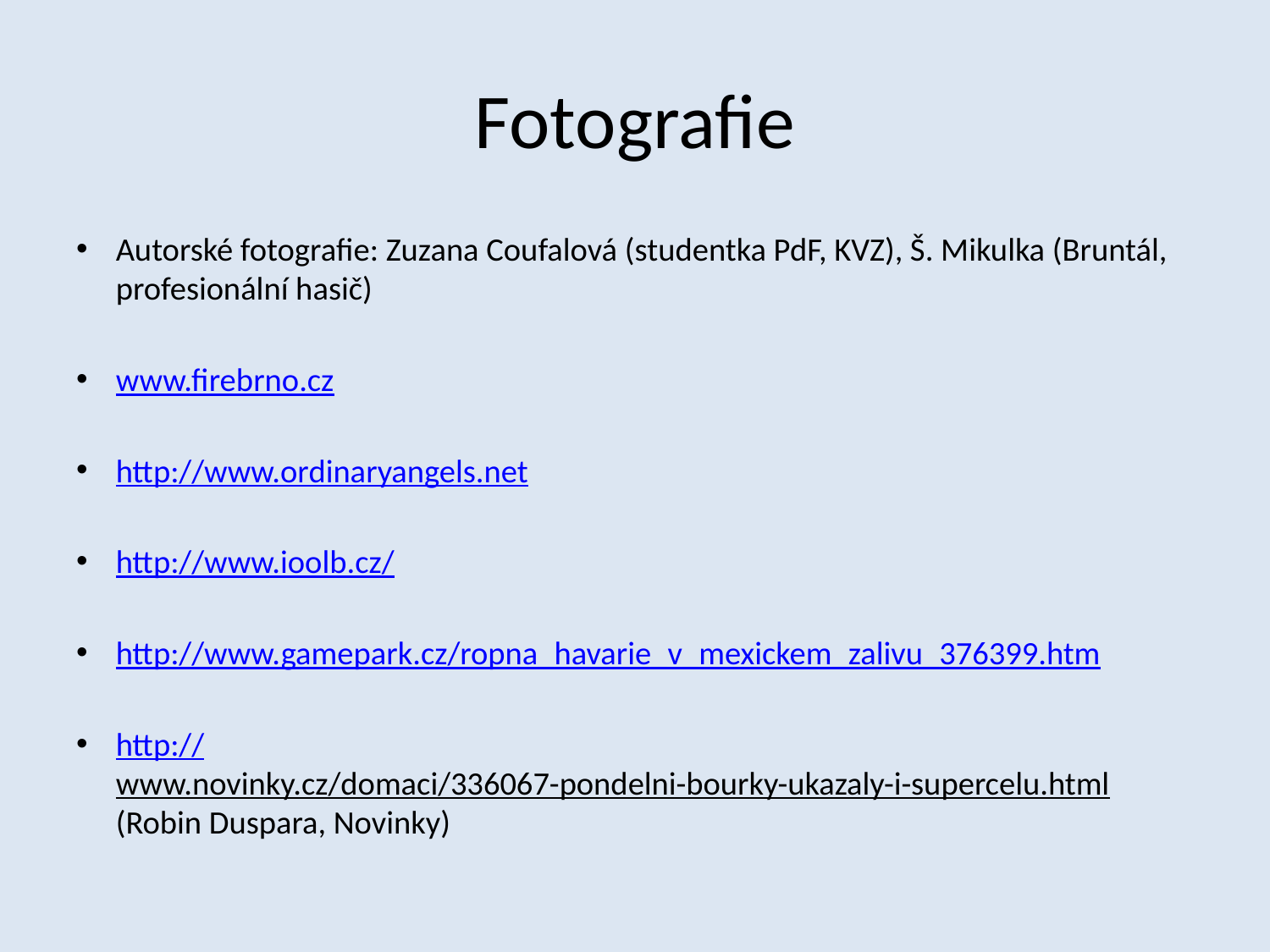

# Fotografie
Autorské fotografie: Zuzana Coufalová (studentka PdF, KVZ), Š. Mikulka (Bruntál, profesionální hasič)

www.firebrno.cz

http://www.ordinaryangels.net

http://www.ioolb.cz/

http://www.gamepark.cz/ropna_havarie_v_mexickem_zalivu_376399.htm

http://www.novinky.cz/domaci/336067-pondelni-bourky-ukazaly-i-supercelu.html (Robin Duspara, Novinky)